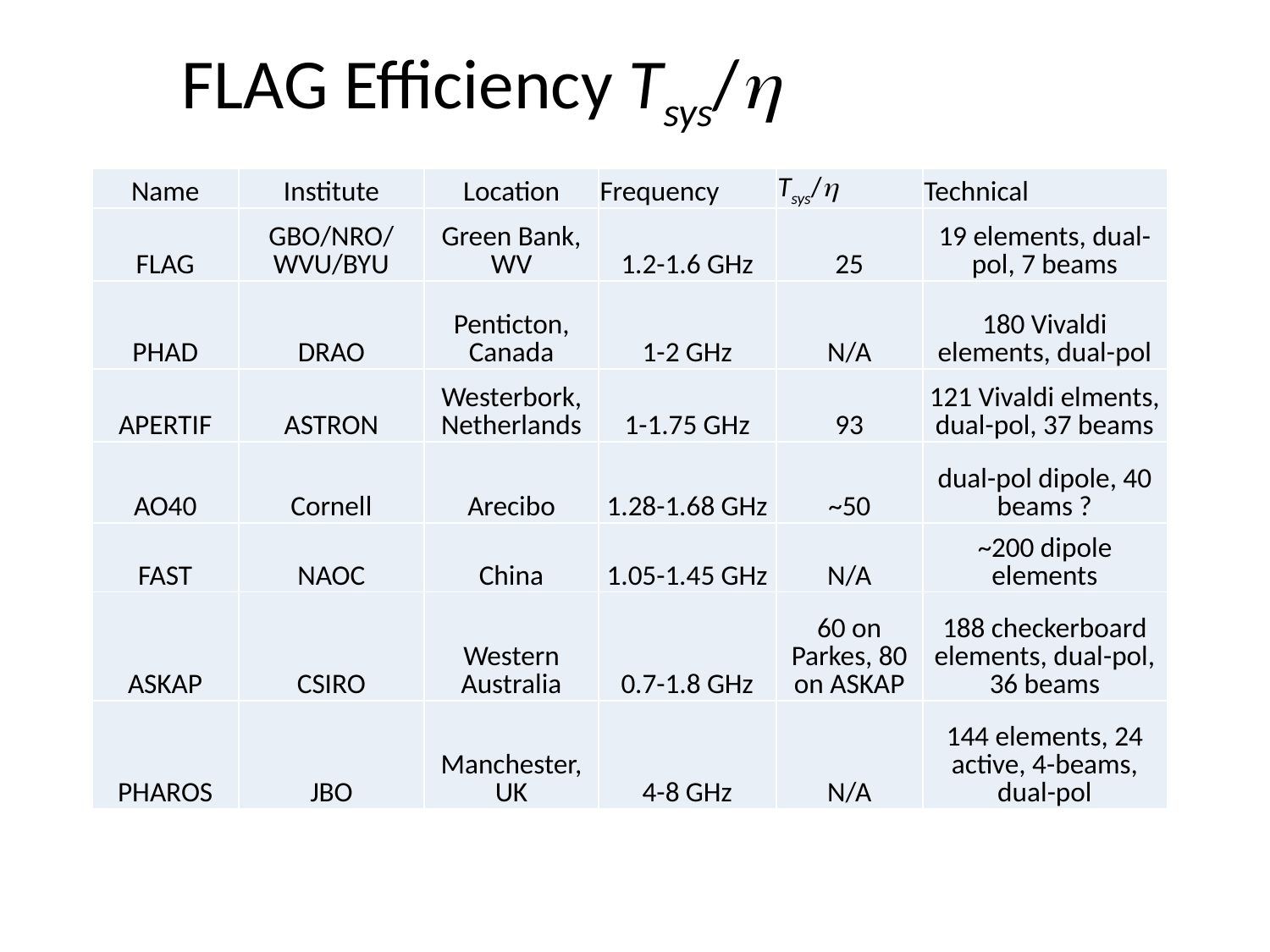

FLAG Efficiency Tsys/η
| Name | Institute | Location | Frequency | Tsys/η | Technical |
| --- | --- | --- | --- | --- | --- |
| FLAG | GBO/NRO/WVU/BYU | Green Bank, WV | 1.2-1.6 GHz | 25 | 19 elements, dual-pol, 7 beams |
| PHAD | DRAO | Penticton, Canada | 1-2 GHz | N/A | 180 Vivaldi elements, dual-pol |
| APERTIF | ASTRON | Westerbork, Netherlands | 1-1.75 GHz | 93 | 121 Vivaldi elments, dual-pol, 37 beams |
| AO40 | Cornell | Arecibo | 1.28-1.68 GHz | ~50 | dual-pol dipole, 40 beams ? |
| FAST | NAOC | China | 1.05-1.45 GHz | N/A | ~200 dipole elements |
| ASKAP | CSIRO | Western Australia | 0.7-1.8 GHz | 60 on Parkes, 80 on ASKAP | 188 checkerboard elements, dual-pol, 36 beams |
| PHAROS | JBO | Manchester, UK | 4-8 GHz | N/A | 144 elements, 24 active, 4-beams, dual-pol |